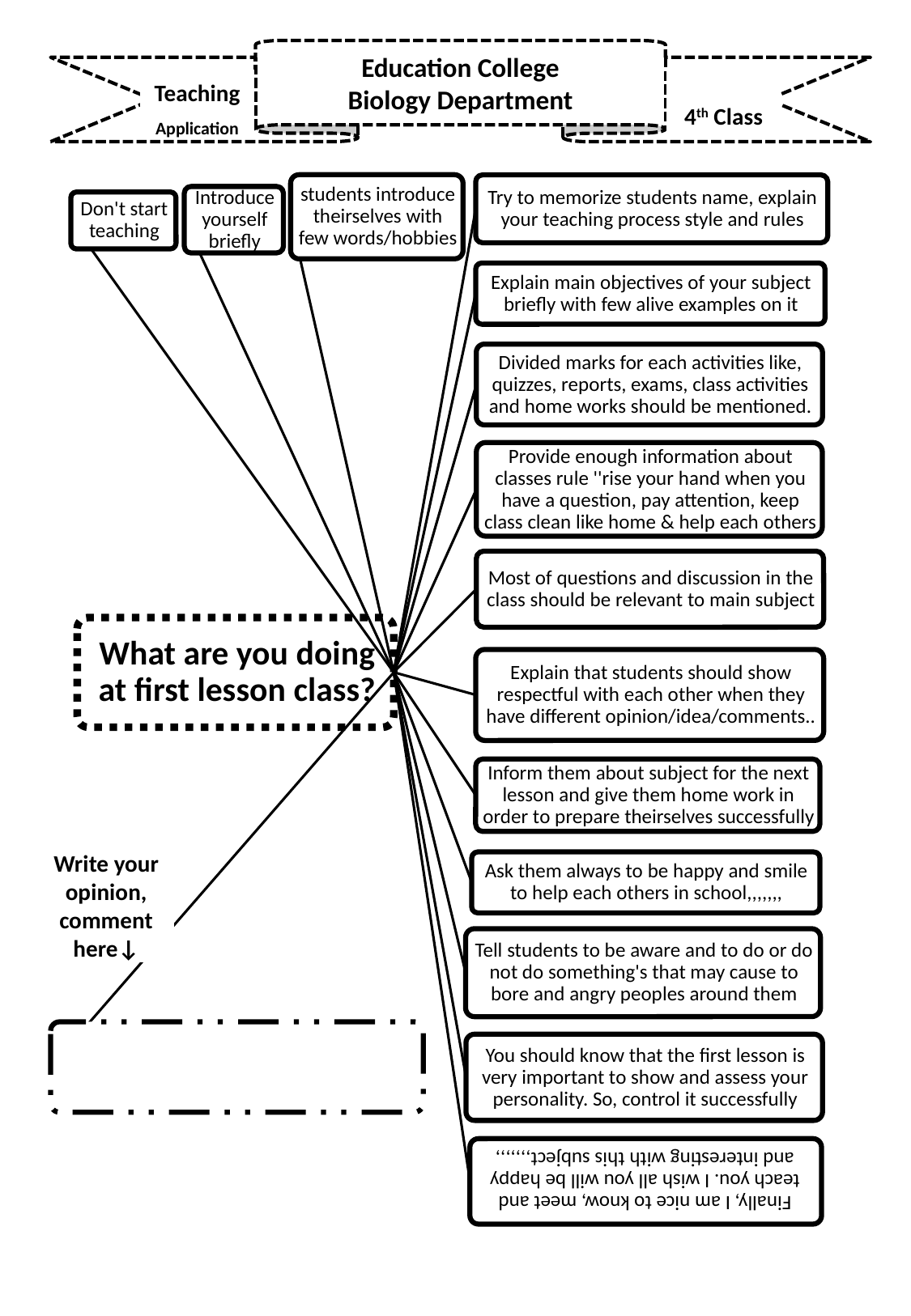

Education College
Biology Department
What are you doing at first lesson class?

Introduce yourself briefly

Don't start teaching

Try to memorize students name, explain your teaching process style and rules

students introduce theirselves with few words/hobbies

Explain main objectives of your subject briefly with few alive examples on it

Divided marks for each activities like, quizzes, reports, exams, class activities and home works should be mentioned.

Provide enough information about classes rule ''rise your hand when you have a question, pay attention, keep class clean like home & help each others

Most of questions and discussion in the class should be relevant to main subject

Explain that students should show respectful with each other when they have different opinion/idea/comments..

Inform them about subject for the next lesson and give them home work in order to prepare theirselves successfully

Ask them always to be happy and smile to help each others in school,,,,,,,

Tell students to be aware and to do or do not do something's that may cause to bore and angry peoples around them

Finally, I am nice to know, meet and teach you. I wish all you will be happy and interesting with this subject,,,,,,,

You should know that the first lesson is very important to show and assess your personality. So, control it successfully
Teaching Application

4th Class
Write your opinion, comment here↓